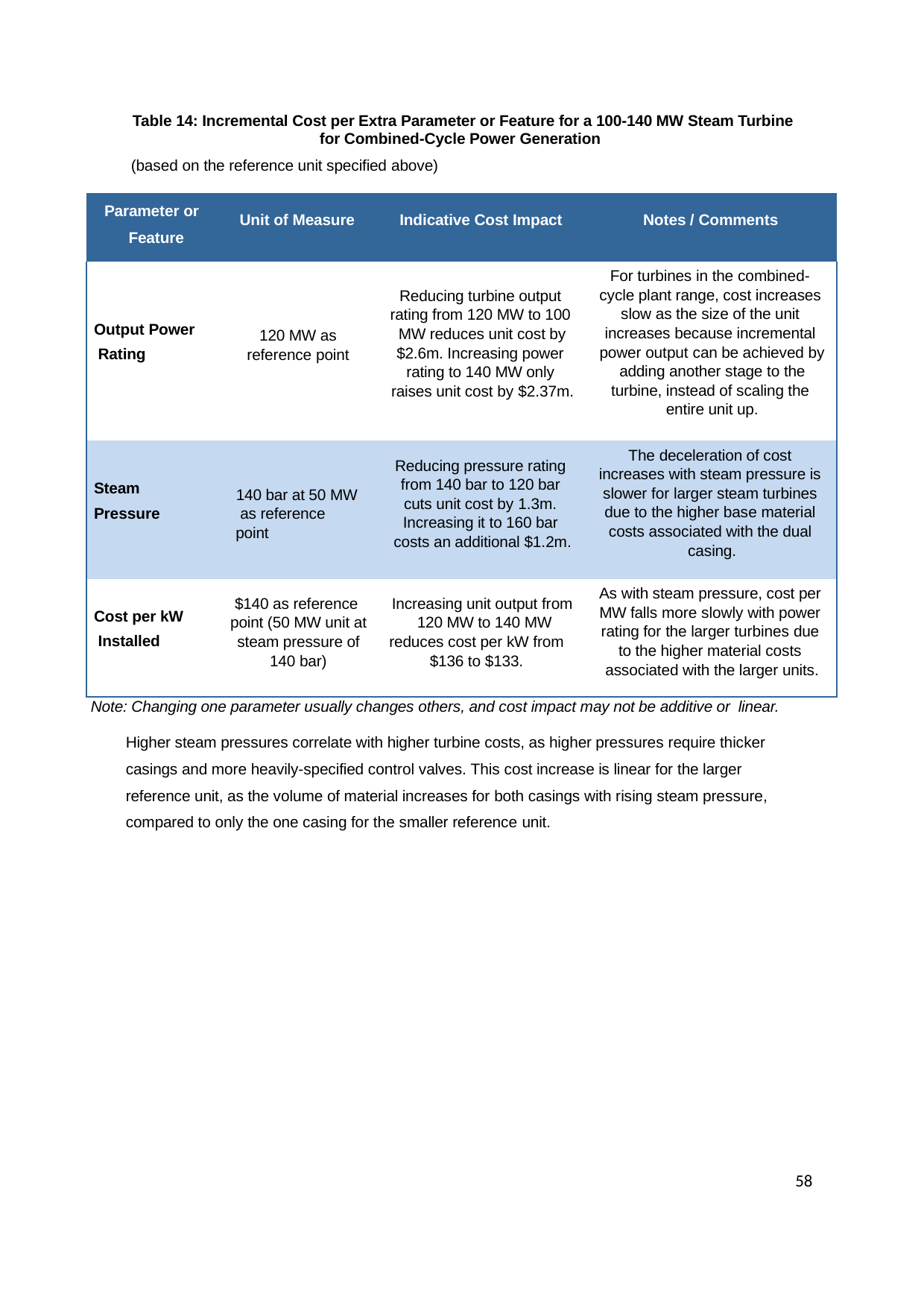

Table 14: Incremental Cost per Extra Parameter or Feature for a 100-140 MW Steam Turbine  for Combined-Cycle Power Generation
(based on the reference unit specified above)
| Parameter or Feature | Unit of Measure | Indicative Cost Impact | Notes / Comments |
| --- | --- | --- | --- |
| Output Power Rating | 120 MW as reference point | Reducing turbine output rating from 120 MW to 100 MW reduces unit cost by $2.6m. Increasing power rating to 140 MW only raises unit cost by $2.37m. | For turbines in the combined- cycle plant range, cost increases slow as the size of the unit increases because incremental power output can be achieved by adding another stage to the turbine, instead of scaling the entire unit up. |
| Steam Pressure | 140 bar at 50 MW as reference point | Reducing pressure rating from 140 bar to 120 bar cuts unit cost by 1.3m. Increasing it to 160 bar costs an additional $1.2m. | The deceleration of cost increases with steam pressure is slower for larger steam turbines due to the higher base material costs associated with the dual casing. |
| Cost per kW Installed | $140 as reference point (50 MW unit at steam pressure of 140 bar) | Increasing unit output from 120 MW to 140 MW reduces cost per kW from $136 to $133. | As with steam pressure, cost per MW falls more slowly with power rating for the larger turbines due to the higher material costs associated with the larger units. |
Note: Changing one parameter usually changes others, and cost impact may not be additive or linear.
Higher steam pressures correlate with higher turbine costs, as higher pressures require thicker  casings and more heavily-specified control valves. This cost increase is linear for the larger  reference unit, as the volume of material increases for both casings with rising steam pressure,  compared to only the one casing for the smaller reference unit.
58